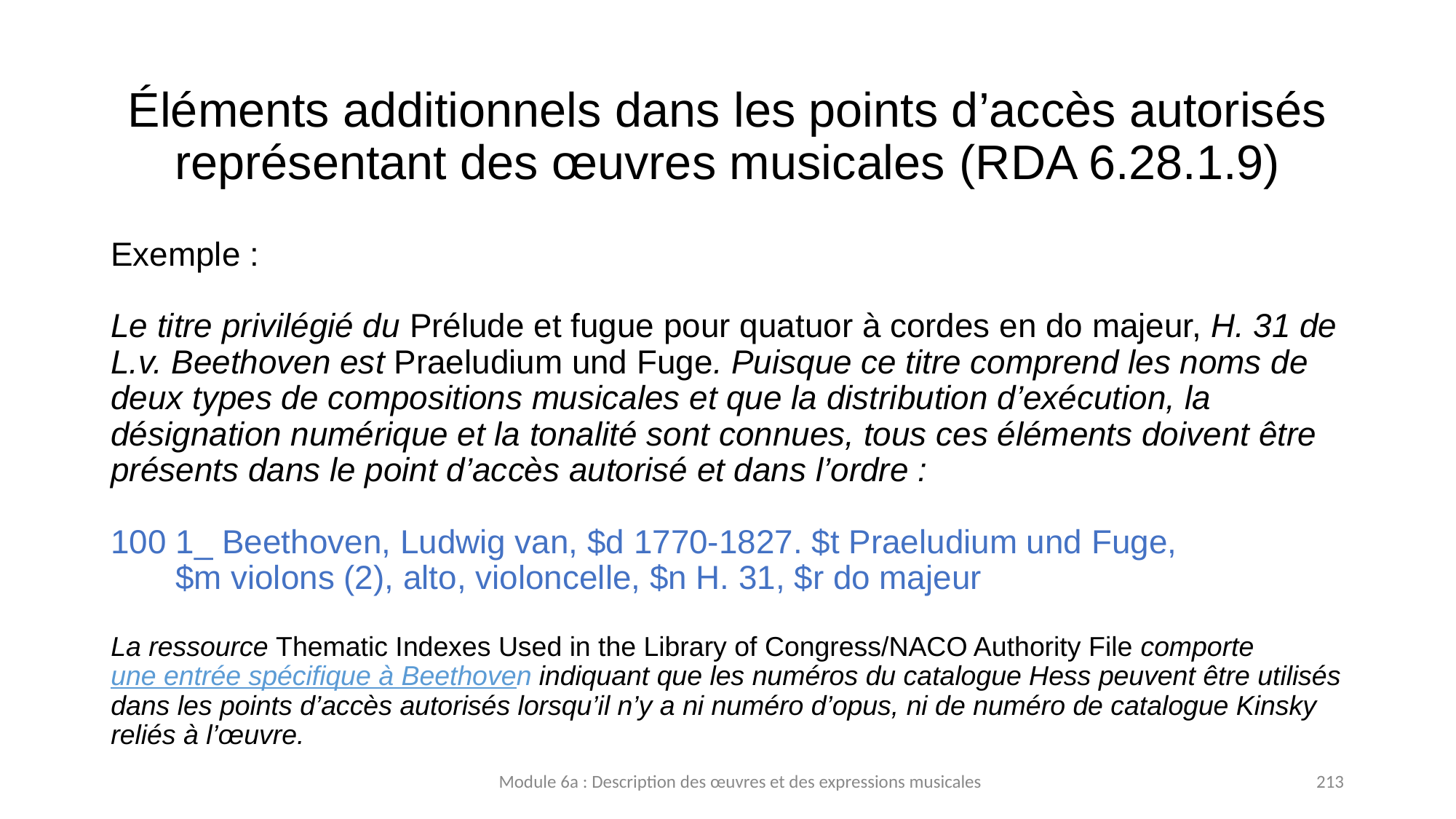

# Éléments additionnels dans les points d’accès autorisés représentant des œuvres musicales (RDA 6.28.1.9)
Exemple :

Le titre privilégié du Prélude et fugue pour quatuor à cordes en do majeur, H. 31 de L.v. Beethoven est Praeludium und Fuge. Puisque ce titre comprend les noms de deux types de compositions musicales et que la distribution d’exécution, la désignation numérique et la tonalité sont connues, tous ces éléments doivent être présents dans le point d’accès autorisé et dans l’ordre :

100 1_ Beethoven, Ludwig van, $d 1770-1827. $t Praeludium und Fuge, $m violons (2), alto, violoncelle, $n H. 31, $r do majeur

La ressource Thematic Indexes Used in the Library of Congress/NACO Authority File comporte une entrée spécifique à Beethoven indiquant que les numéros du catalogue Hess peuvent être utilisés dans les points d’accès autorisés lorsqu’il n’y a ni numéro d’opus, ni de numéro de catalogue Kinsky reliés à l’œuvre.

Module 6a : Description des œuvres et des expressions musicales
213